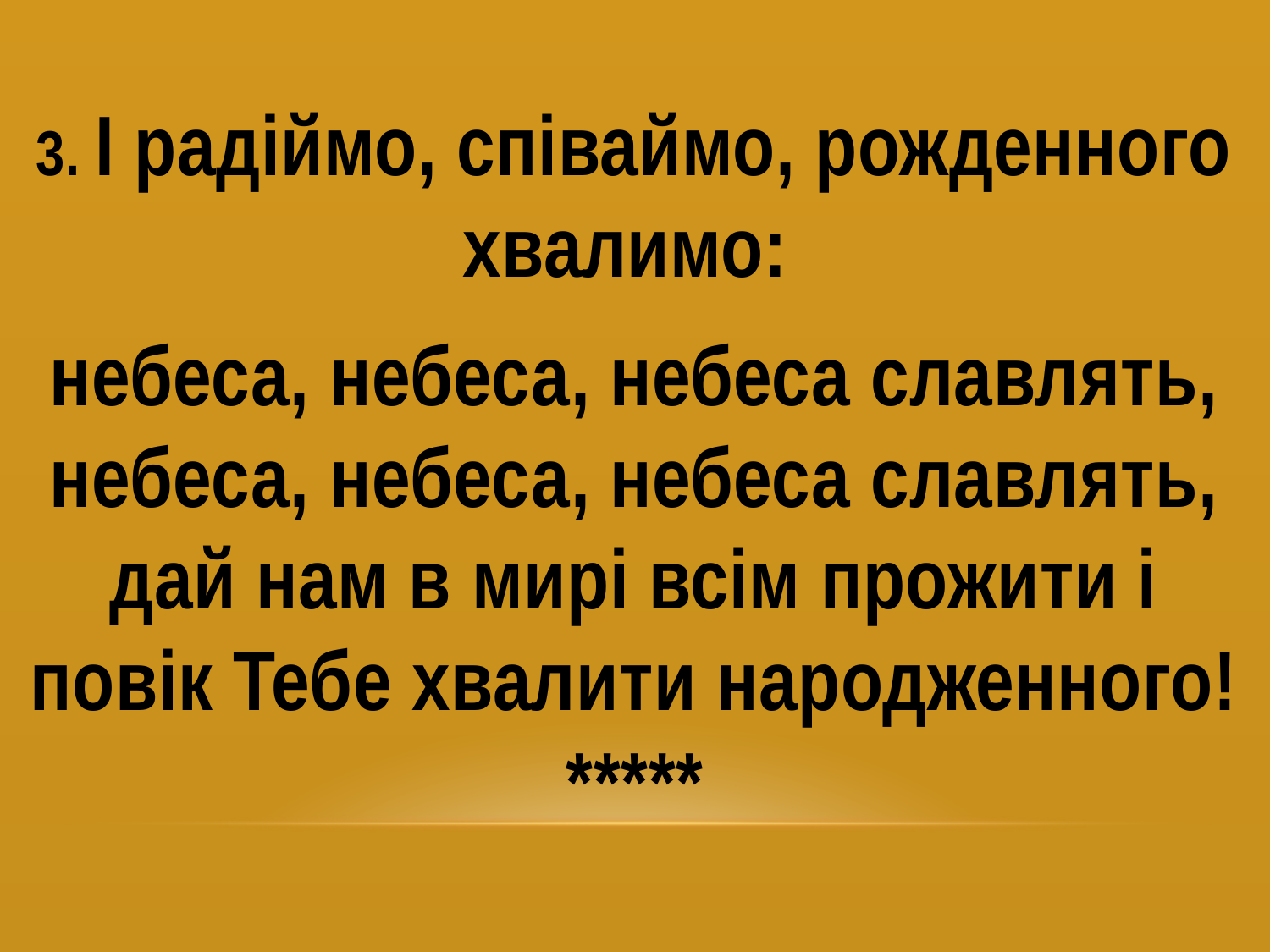

3. І радіймо, співаймо, рожденного хвалимо:
небеса, небеса, небеса славлять, небеса, небеса, небеса славлять, дай нам в мирі всім прожити і повік Тебе хвалити народженного! *****